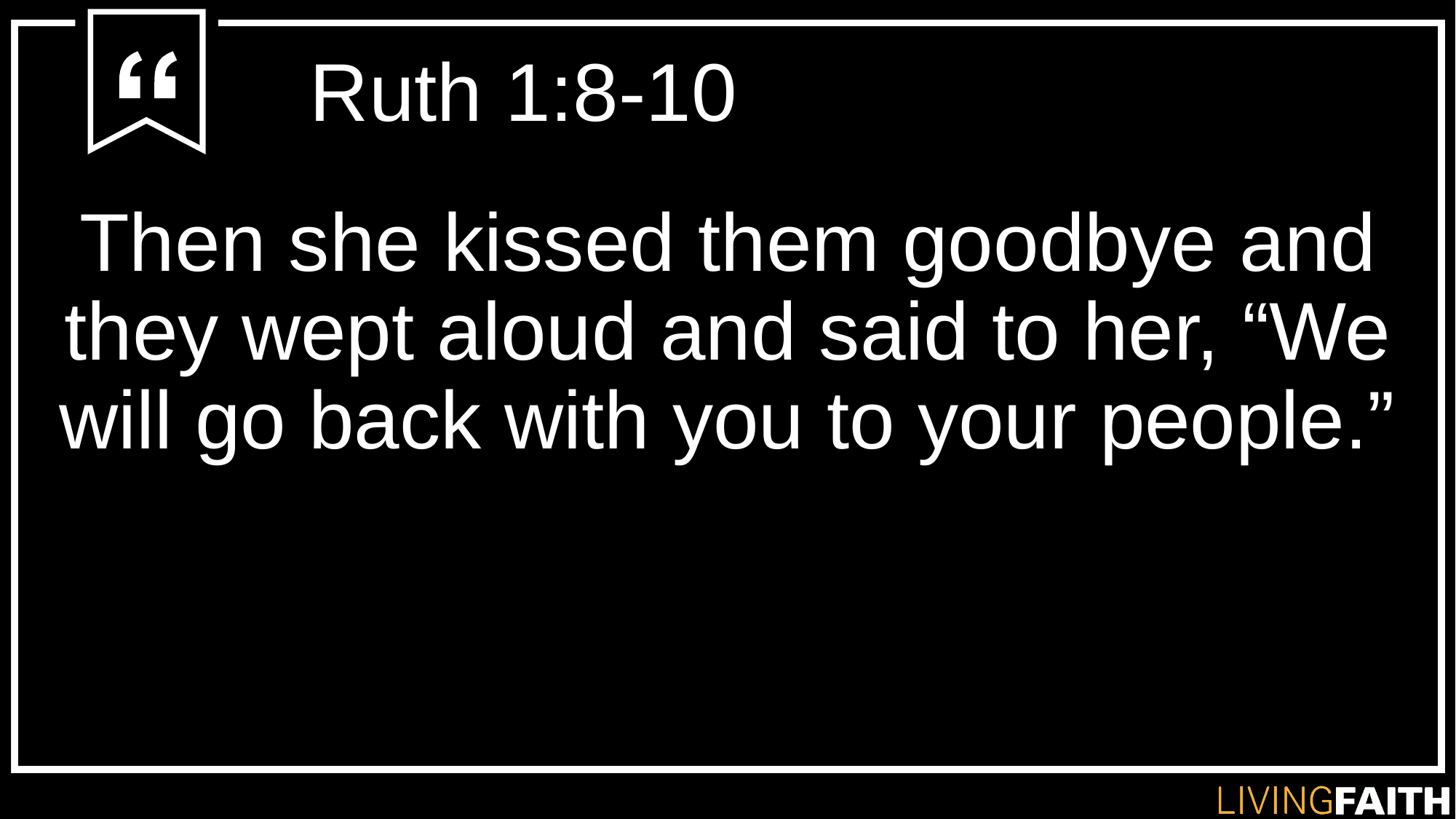

# Ruth 1:8-10
Then she kissed them goodbye and they wept aloud and said to her, “We will go back with you to your people.”